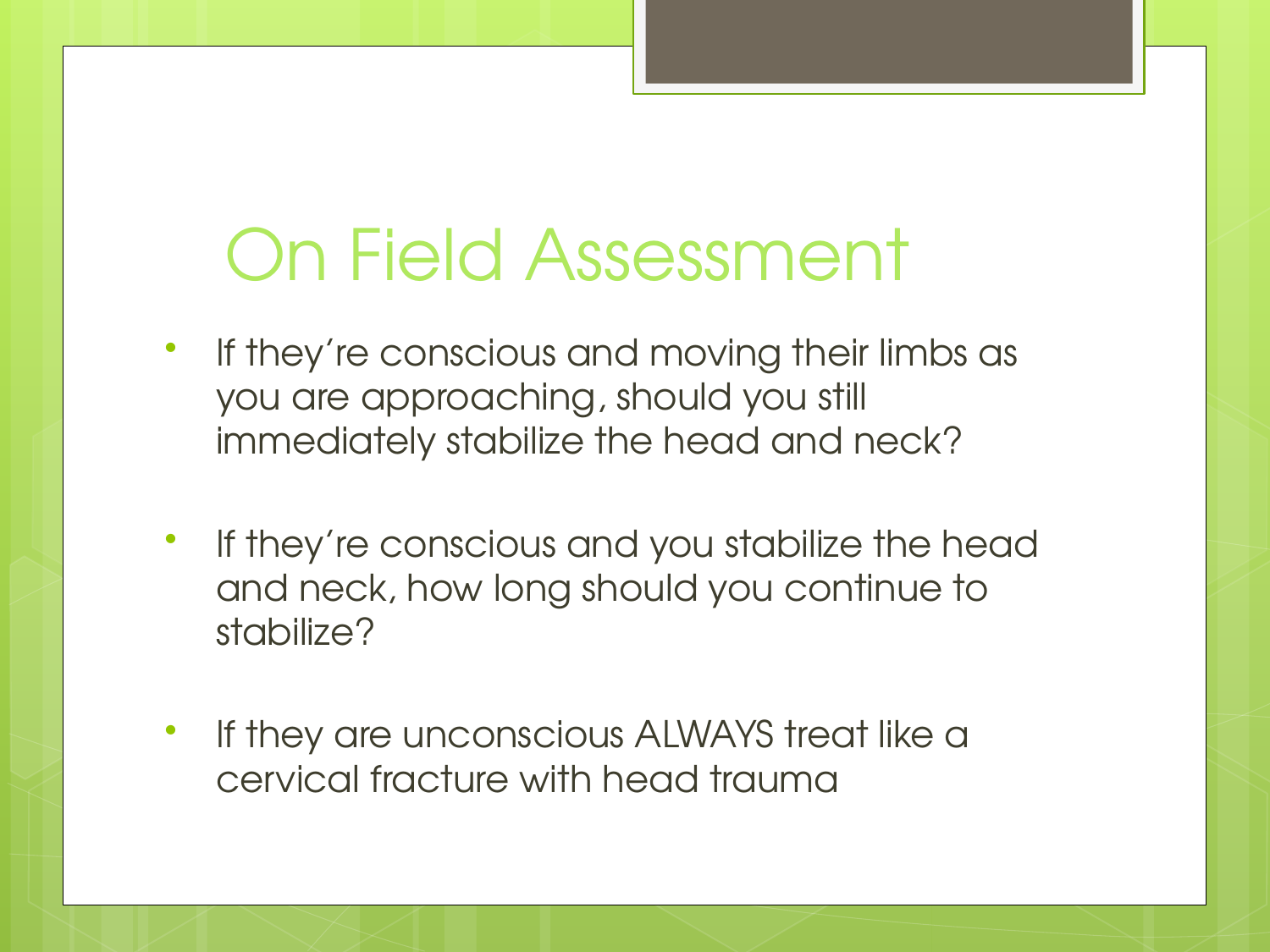

# On Field Assessment
If they’re conscious and moving their limbs as you are approaching, should you still immediately stabilize the head and neck?

If they’re conscious and you stabilize the head and neck, how long should you continue to stabilize?

If they are unconscious ALWAYS treat like a cervical fracture with head trauma